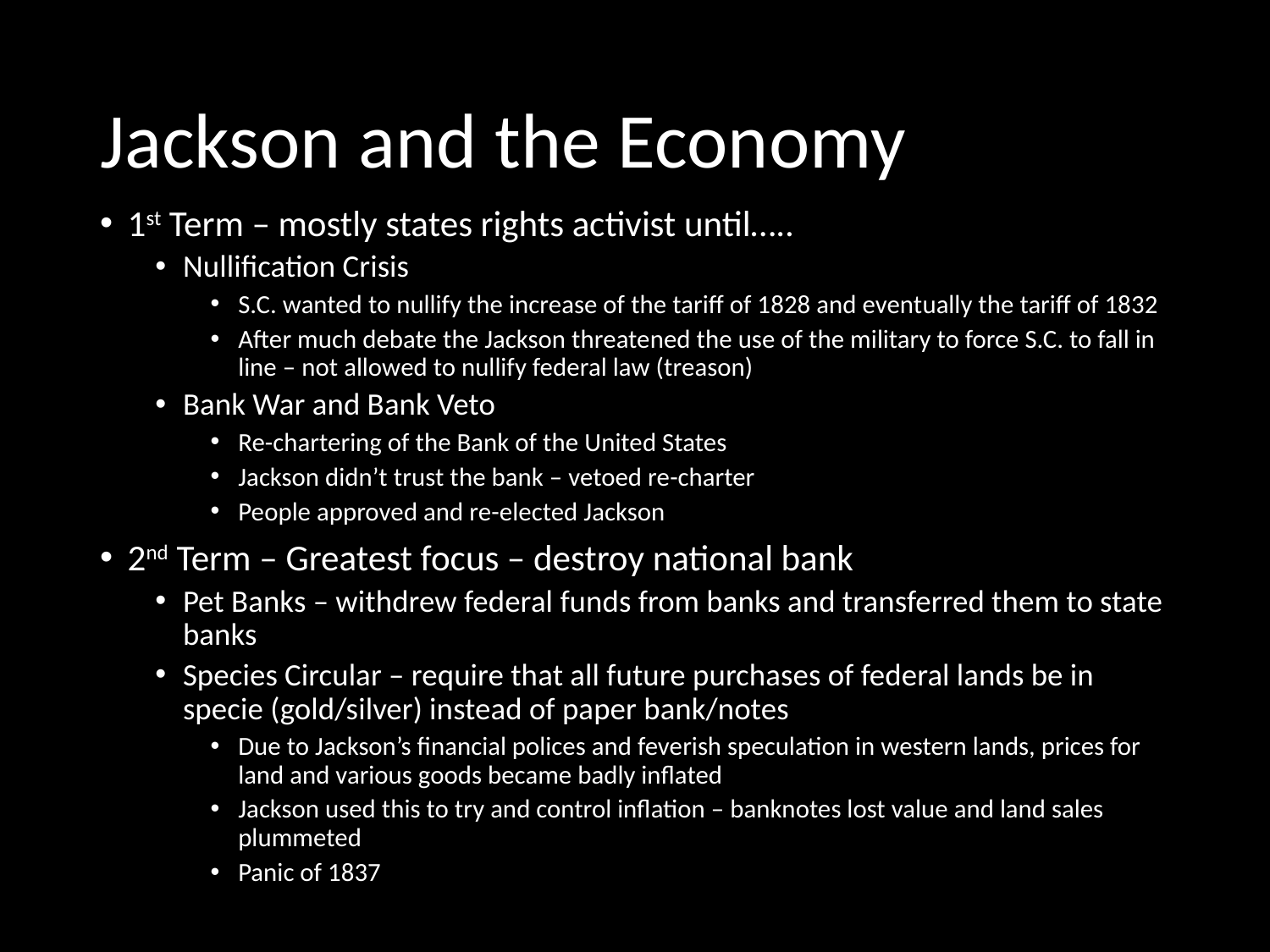

# Jackson and the Economy
1st Term – mostly states rights activist until…..
Nullification Crisis
S.C. wanted to nullify the increase of the tariff of 1828 and eventually the tariff of 1832
After much debate the Jackson threatened the use of the military to force S.C. to fall in line – not allowed to nullify federal law (treason)
Bank War and Bank Veto
Re-chartering of the Bank of the United States
Jackson didn’t trust the bank – vetoed re-charter
People approved and re-elected Jackson
2nd Term – Greatest focus – destroy national bank
Pet Banks – withdrew federal funds from banks and transferred them to state banks
Species Circular – require that all future purchases of federal lands be in specie (gold/silver) instead of paper bank/notes
Due to Jackson’s financial polices and feverish speculation in western lands, prices for land and various goods became badly inflated
Jackson used this to try and control inflation – banknotes lost value and land sales plummeted
Panic of 1837